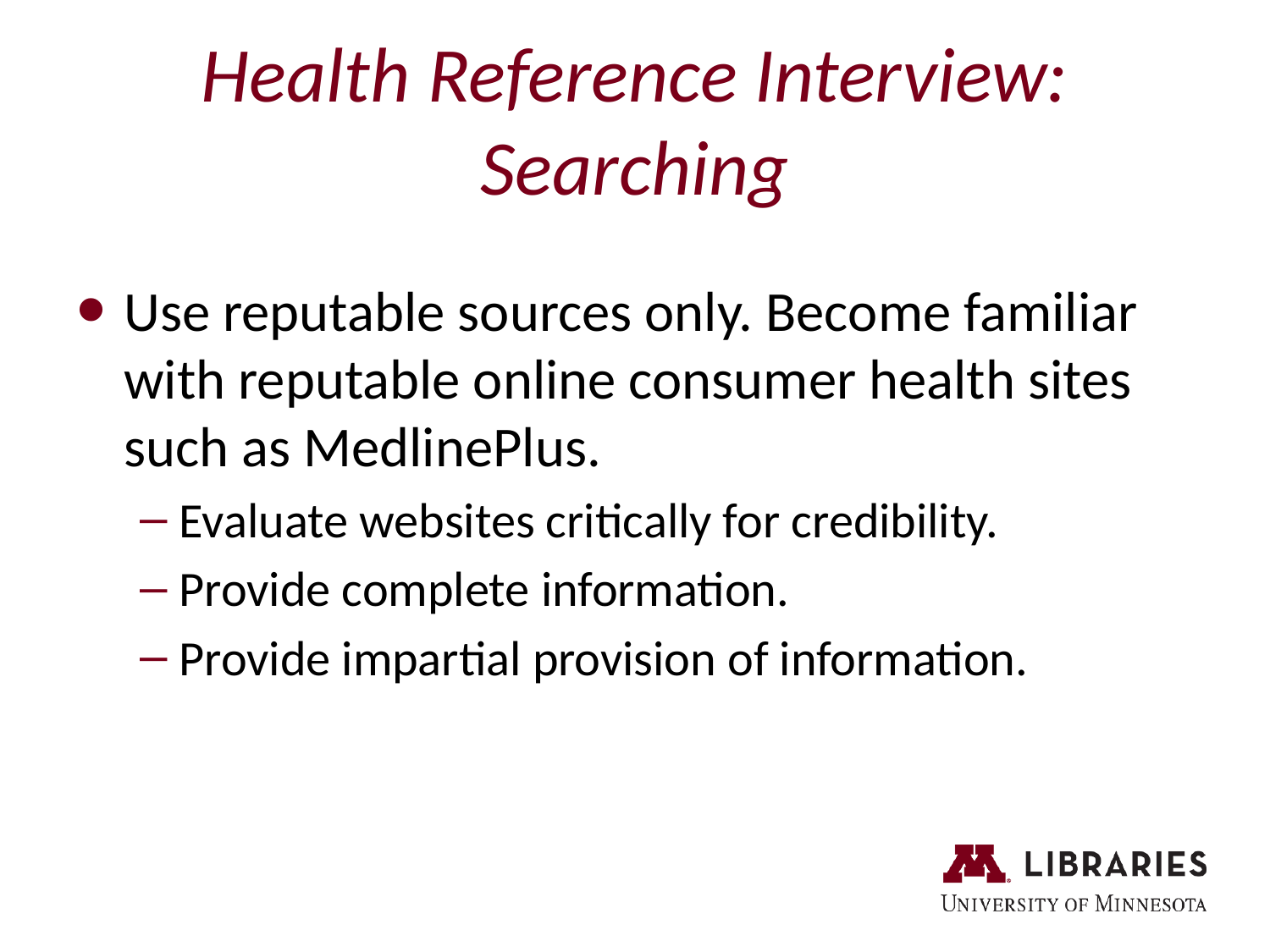

# Health Reference Interview: Searching
Use reputable sources only. Become familiar with reputable online consumer health sites such as MedlinePlus.
Evaluate websites critically for credibility.
Provide complete information.
Provide impartial provision of information.